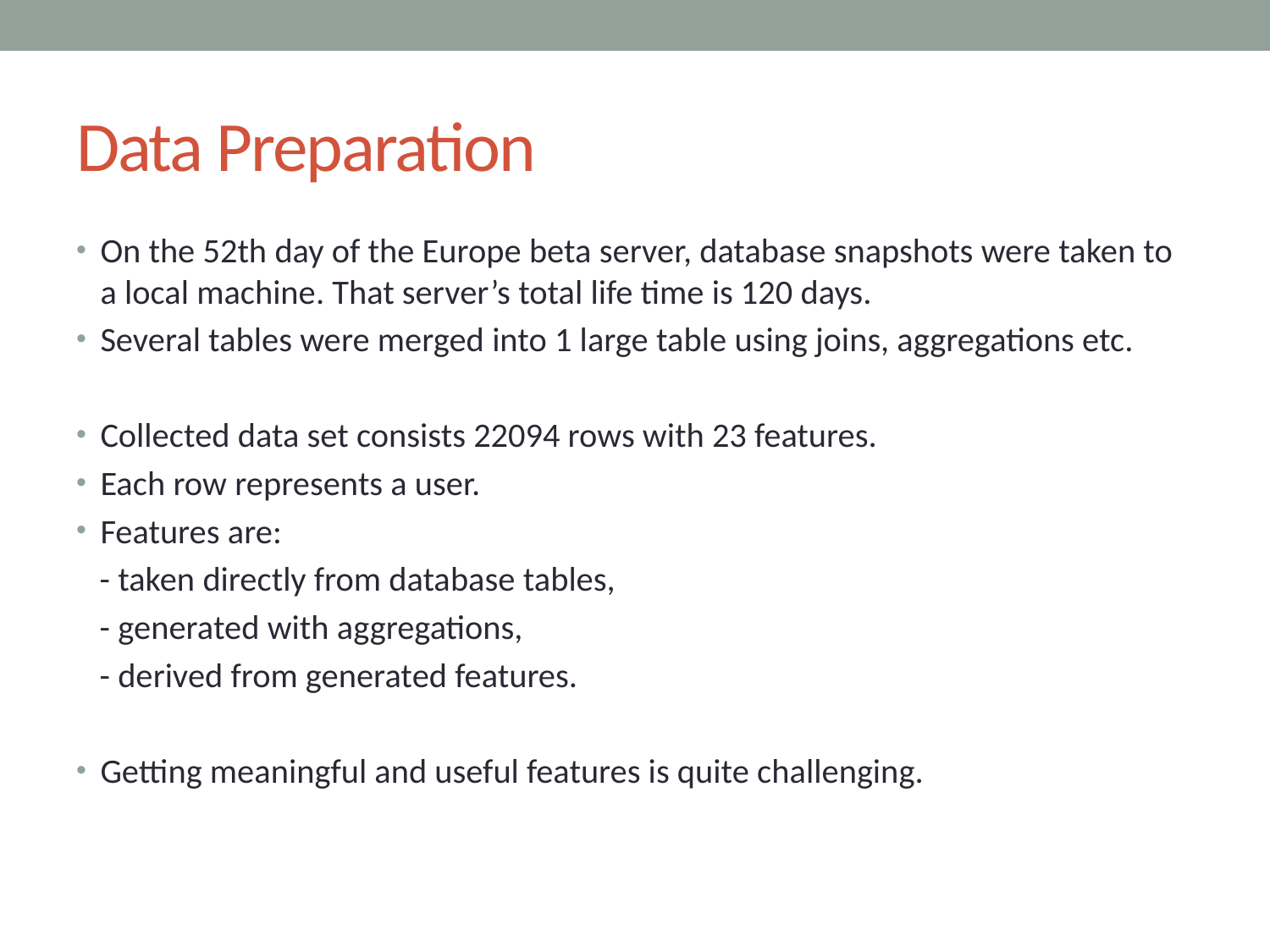

# Data Preparation
On the 52th day of the Europe beta server, database snapshots were taken to a local machine. That server’s total life time is 120 days.
Several tables were merged into 1 large table using joins, aggregations etc.

Collected data set consists 22094 rows with 23 features.
Each row represents a user.
Features are:
   - taken directly from database tables,
   - generated with aggregations,
   - derived from generated features.

Getting meaningful and useful features is quite challenging.